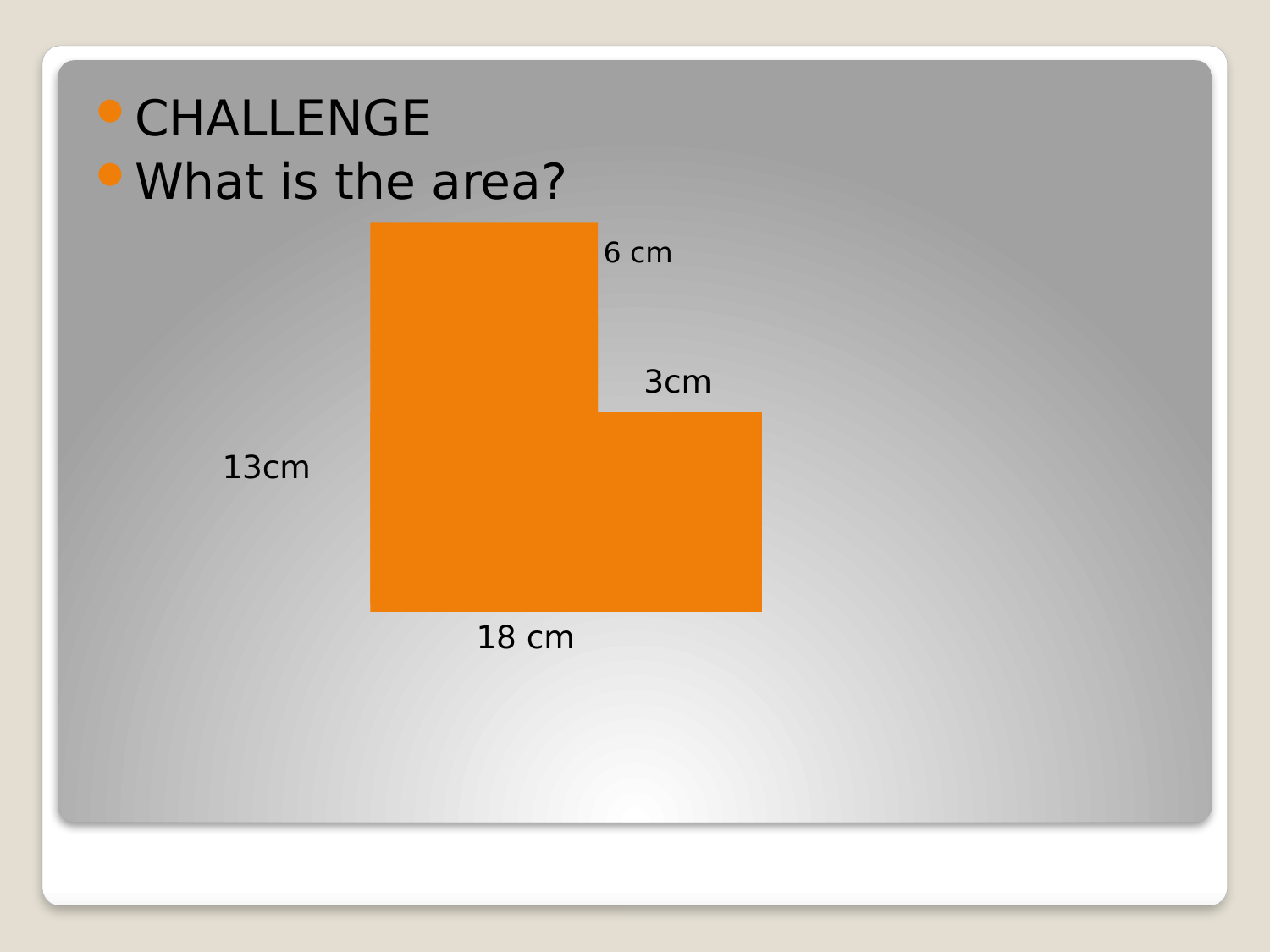

CHALLENGE
What is the area?
 				6 cm

				    3cm

	13cm

			18 cm

#